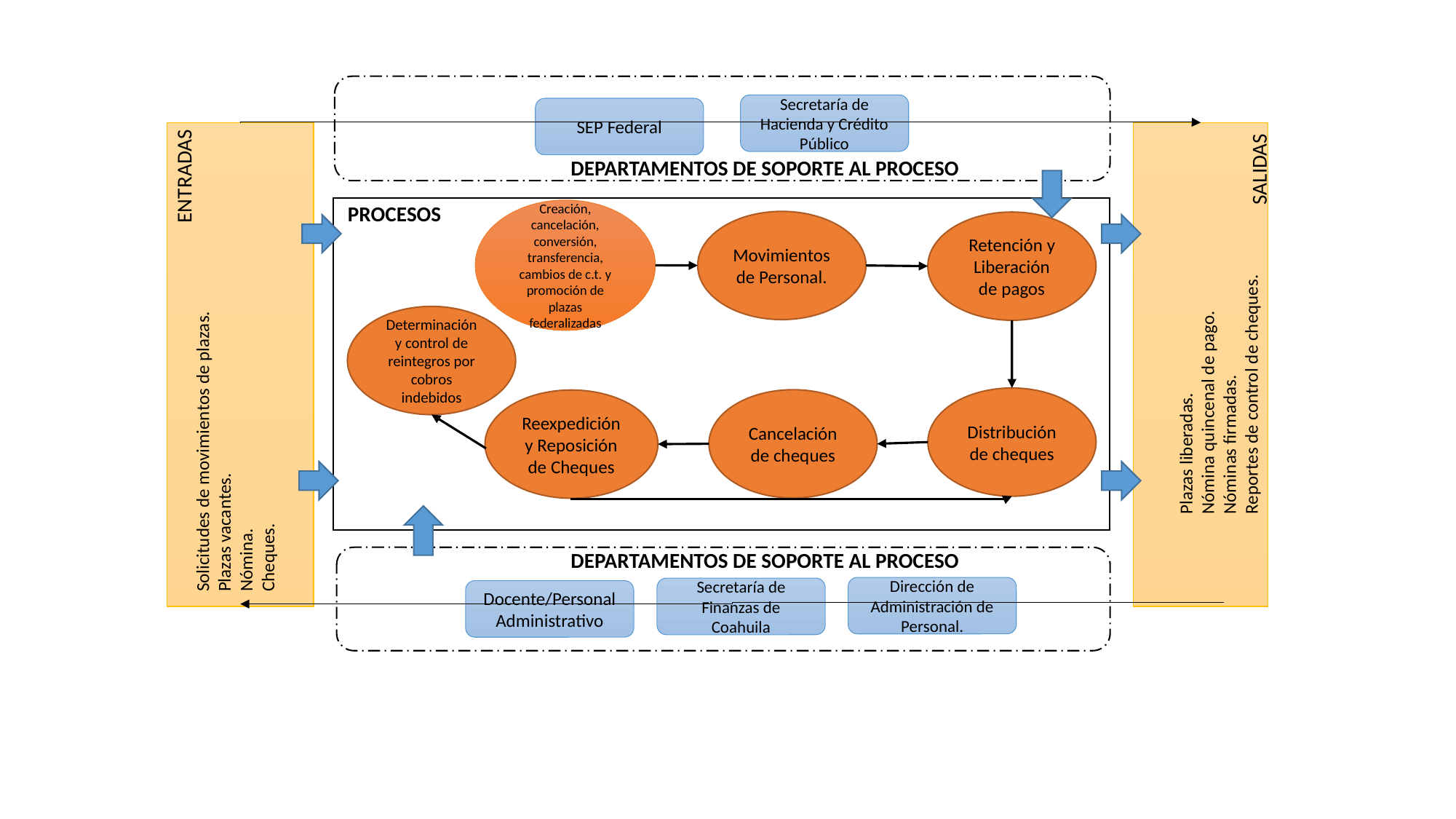

Secretaría de Hacienda y Crédito Público
SEP Federal

SALIDAS
DEPARTAMENTOS DE SOPORTE AL PROCESO
ENTRADAS

PROCESOS

Creación, cancelación, conversión, transferencia, cambios de c.t. y promoción de plazas federalizadas
Movimientos de Personal.
Retención y Liberación de pagos

Plazas liberadas.
Nómina quincenal de pago.
Nóminas firmadas.
Reportes de control de cheques.
Determinación y control de reintegros por cobros indebidos
Solicitudes de movimientos de plazas.
Plazas vacantes.
Nómina.
Cheques.
Distribución de cheques
Cancelación de cheques
Reexpedición y Reposición de Cheques

DEPARTAMENTOS DE SOPORTE AL PROCESO

Dirección de Administración de Personal.
Secretaría de Finanzas de Coahuila
Docente/Personal Administrativo